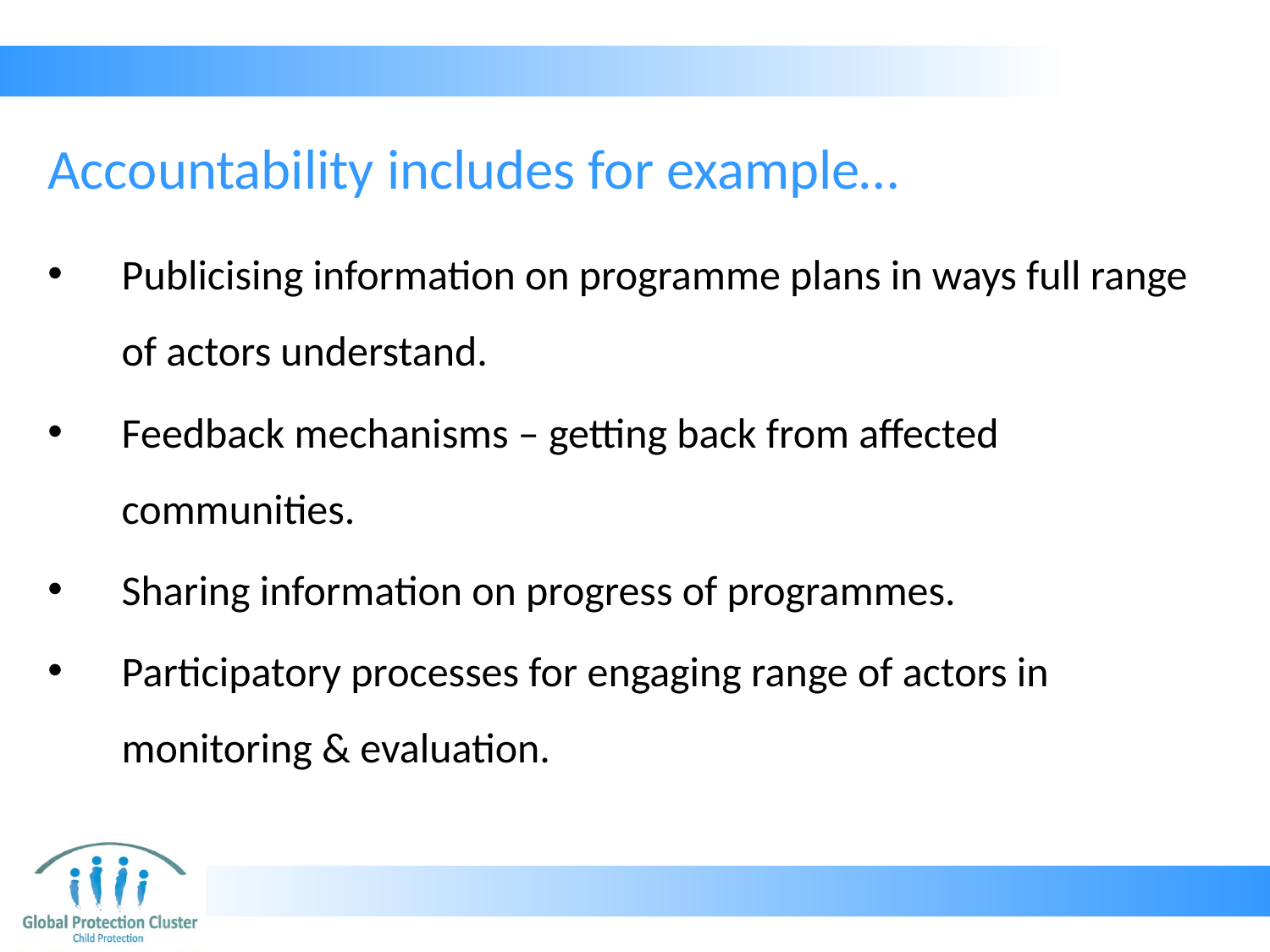

# Accountability includes for example…
Publicising information on programme plans in ways full range of actors understand.
Feedback mechanisms – getting back from affected communities.
Sharing information on progress of programmes.
Participatory processes for engaging range of actors in monitoring & evaluation.